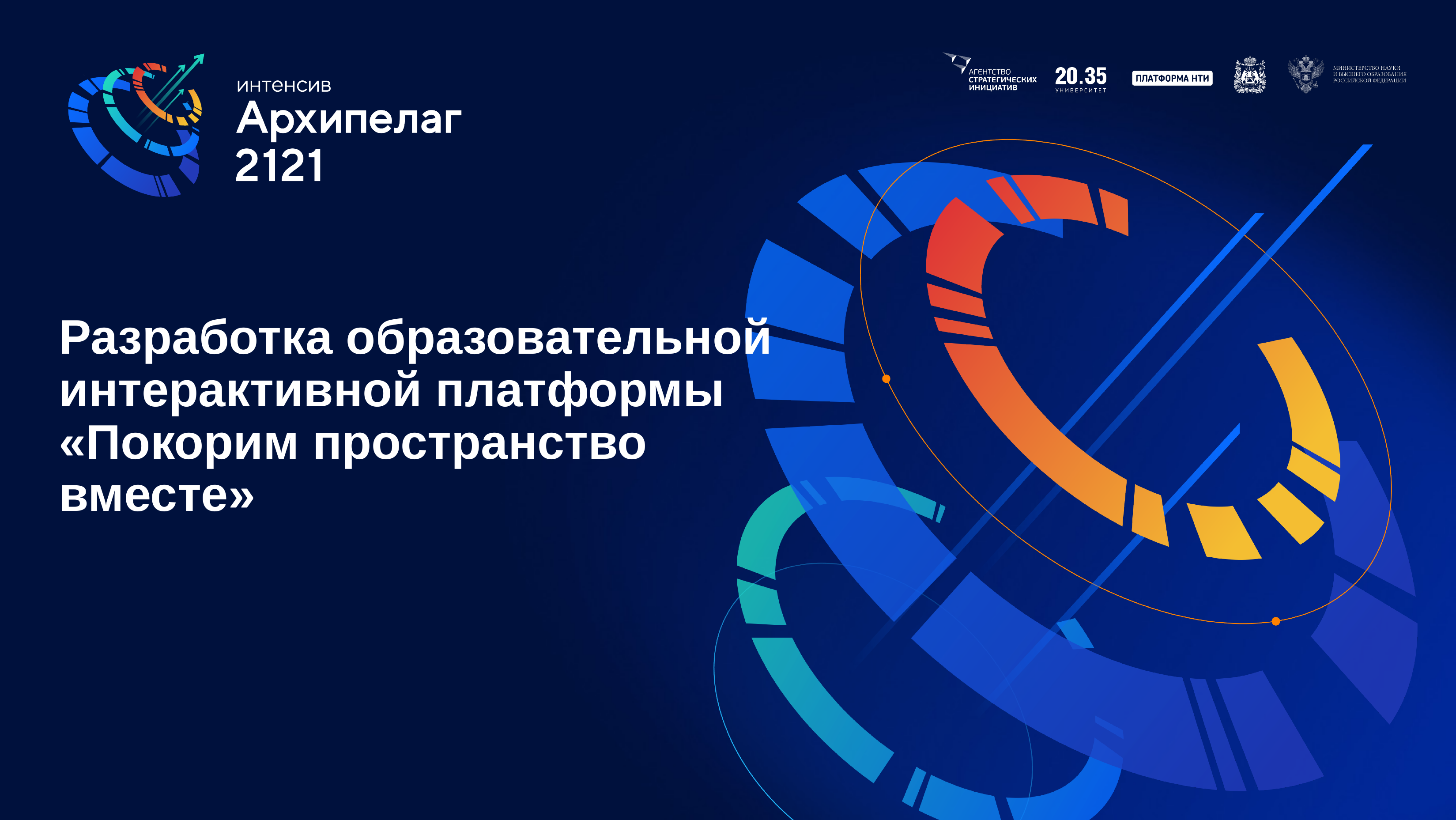

# Разработка образовательной интерактивной платформы «Покорим пространство вместе»